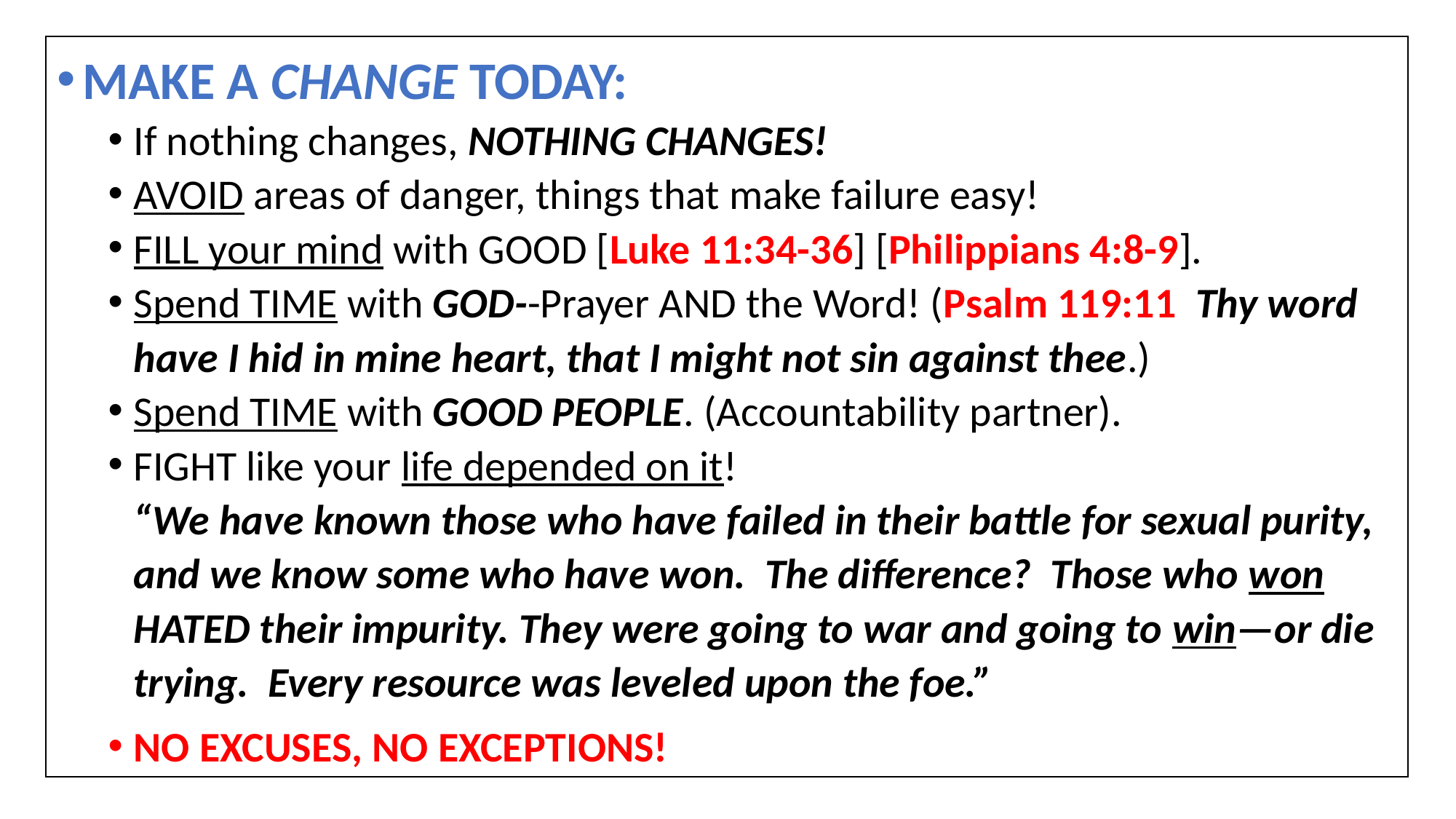

MAKE A CHANGE TODAY:
If nothing changes, NOTHING CHANGES!
AVOID areas of danger, things that make failure easy!
FILL your mind with GOOD [Luke 11:34-36] [Philippians 4:8-9].
Spend TIME with GOD--Prayer AND the Word! (Psalm 119:11  Thy word have I hid in mine heart, that I might not sin against thee.)
Spend TIME with GOOD PEOPLE. (Accountability partner).
FIGHT like your life depended on it!
“We have known those who have failed in their battle for sexual purity, and we know some who have won.  The difference?  Those who won HATED their impurity. They were going to war and going to win—or die trying.  Every resource was leveled upon the foe.”
NO EXCUSES, NO EXCEPTIONS!